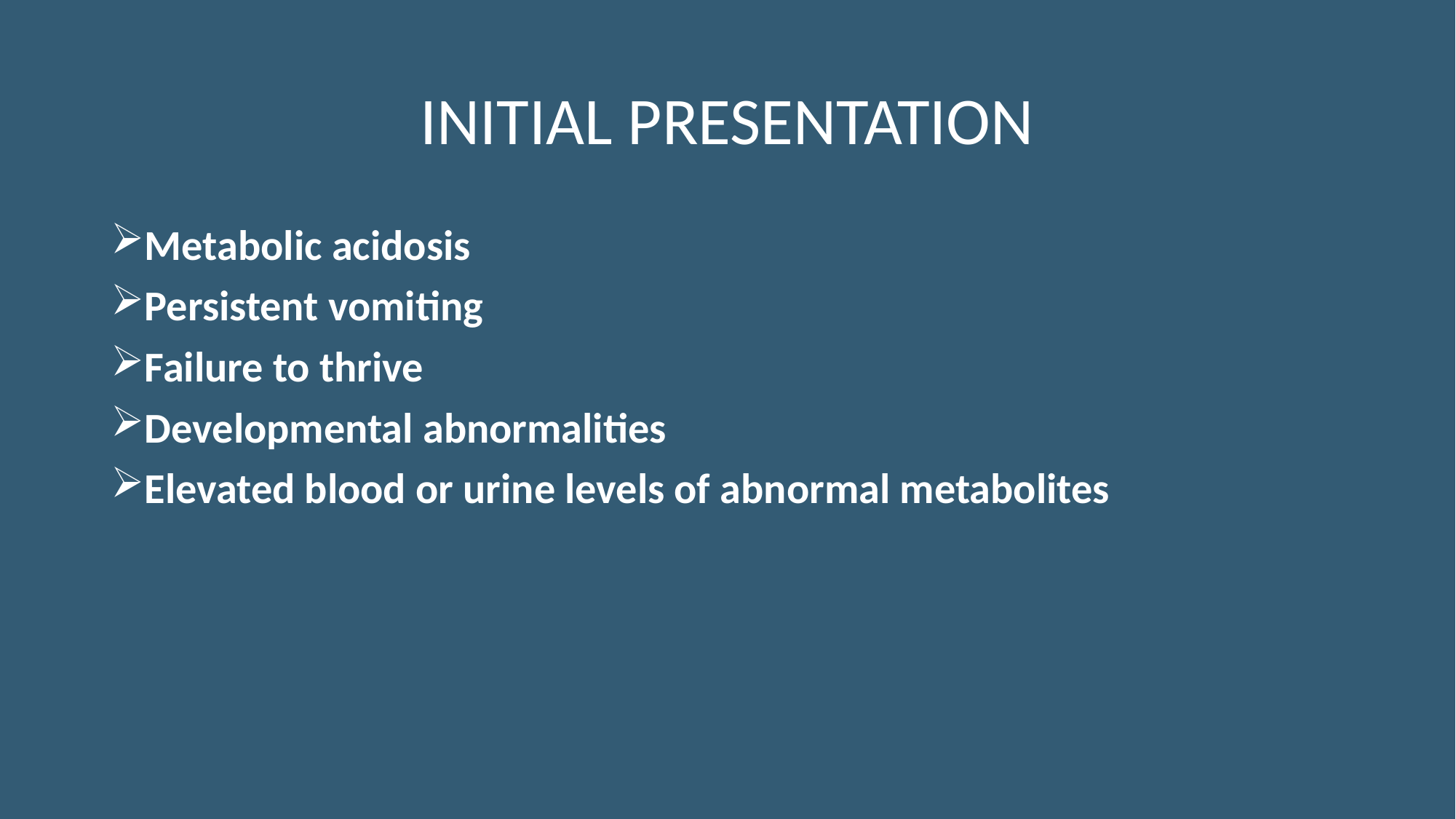

# INITIAL PRESENTATION
Metabolic acidosis
Persistent vomiting
Failure to thrive
Developmental abnormalities
Elevated blood or urine levels of abnormal metabolites